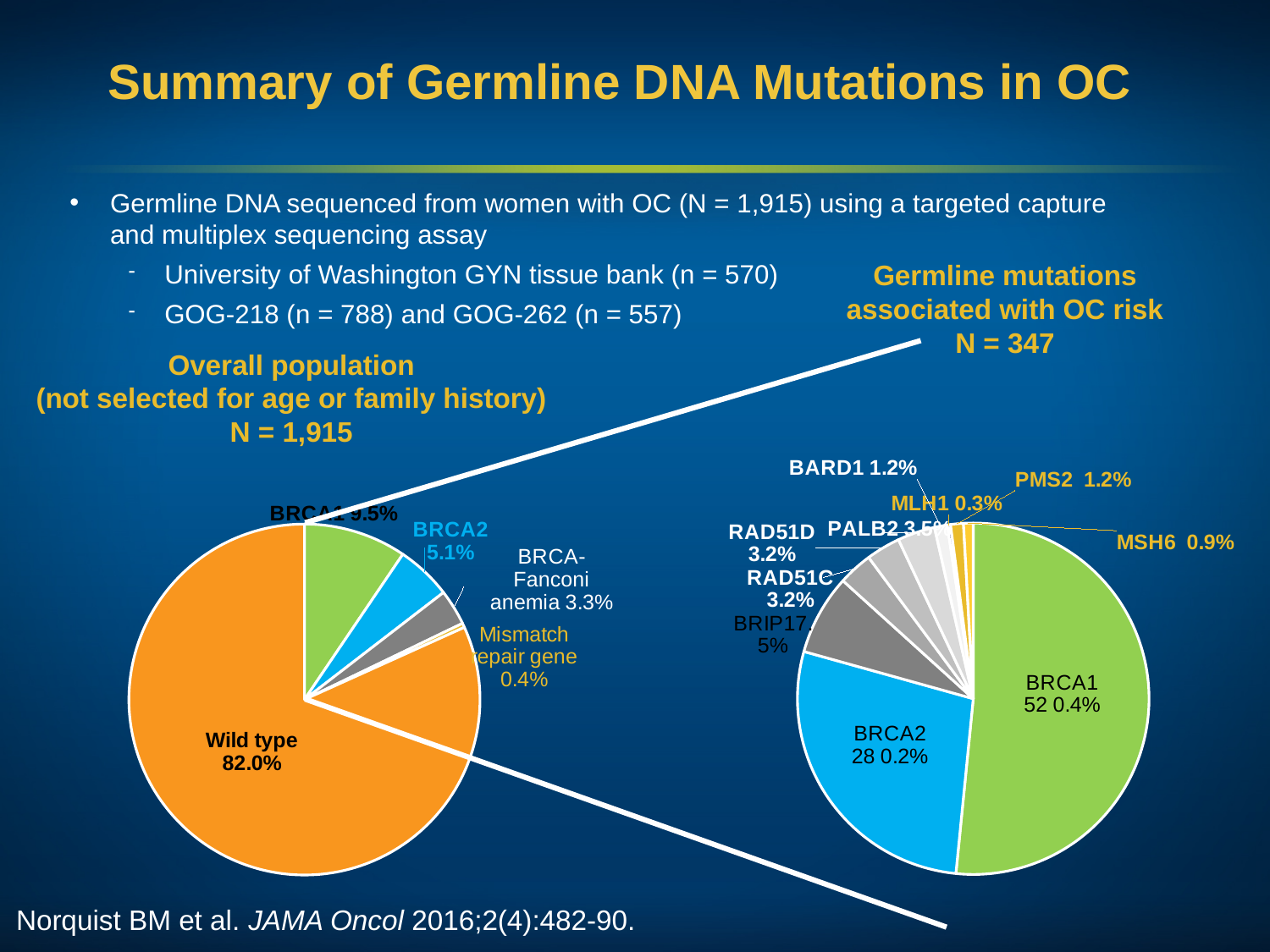

# Summary of Germline DNA Mutations in OC
Germline DNA sequenced from women with OC (N = 1,915) using a targeted capture and multiplex sequencing assay
University of Washington GYN tissue bank (n = 570)
GOG-218 (n = 788) and GOG-262 (n = 557)
Germline mutations associated with OC risk
N = 347
Overall population
(not selected for age or family history)
N = 1,915

### Chart

| Category | Sales |
|---|---|
| BRCA1 | 0.524 |
| BRCA2 | 0.282 |
| BRIP1 | 0.075 |
| RAD51C | 0.032 |
| RAD51D | 0.032 |
| PALB2 | 0.035 |
| BARD1 | 0.012 |
| MLH1 | 0.003 |
| PMS2  | 0.012 |
| MSH6  | 0.009 |

### Chart

| Category | Sales |
|---|---|
| BRCA1 | 0.095 |
| BRCA2 | 0.051 |
| BRCA-Fanconi anemia | 0.033 |
| Mismatch repair gene | 0.004 |
| Wild type | 0.82 |
Norquist BM et al. JAMA Oncol 2016;2(4):482-90.